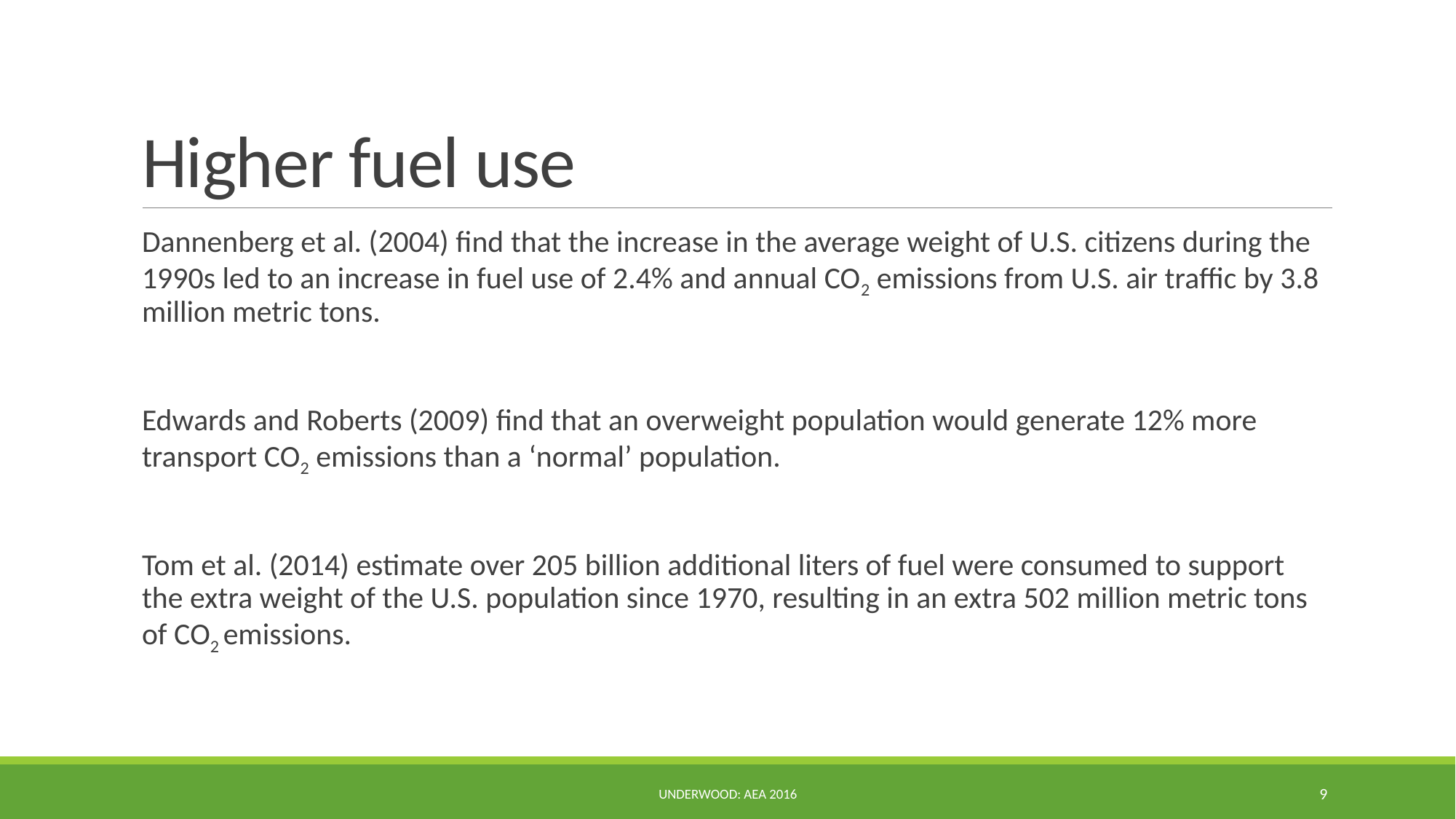

# Higher fuel use
Dannenberg et al. (2004) find that the increase in the average weight of U.S. citizens during the 1990s led to an increase in fuel use of 2.4% and annual CO2 emissions from U.S. air traffic by 3.8 million metric tons.

Edwards and Roberts (2009) find that an overweight population would generate 12% more transport CO2 emissions than a ‘normal’ population.

Tom et al. (2014) estimate over 205 billion additional liters of fuel were consumed to support the extra weight of the U.S. population since 1970, resulting in an extra 502 million metric tons of CO2 emissions.
UNDERWOOD: AEA 2016
9